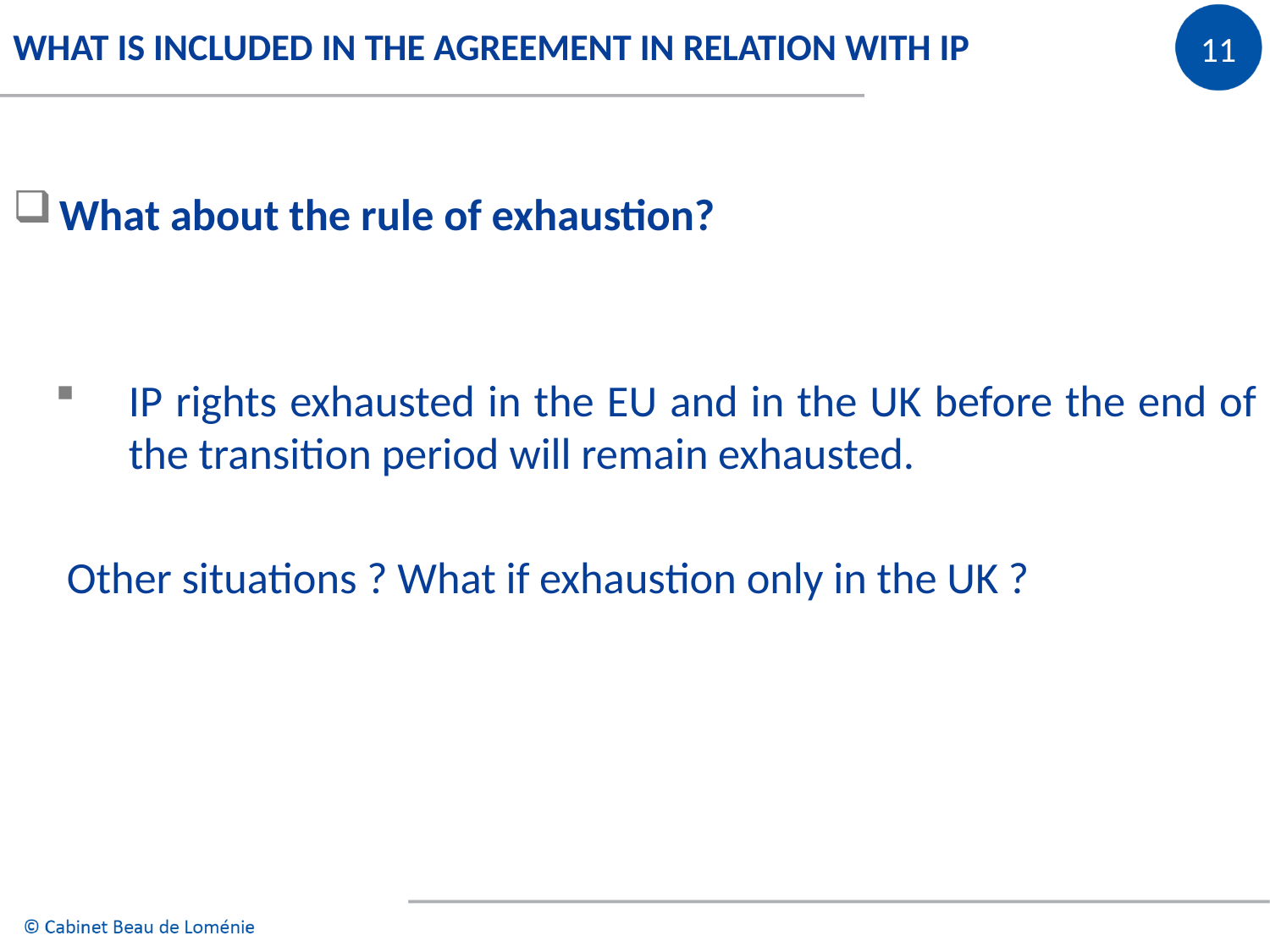

WHAT is included in The Agreement in relation with IP

What about the rule of exhaustion?

IP rights exhausted in the EU and in the UK before the end of the transition period will remain exhausted.

Other situations ? What if exhaustion only in the UK ?